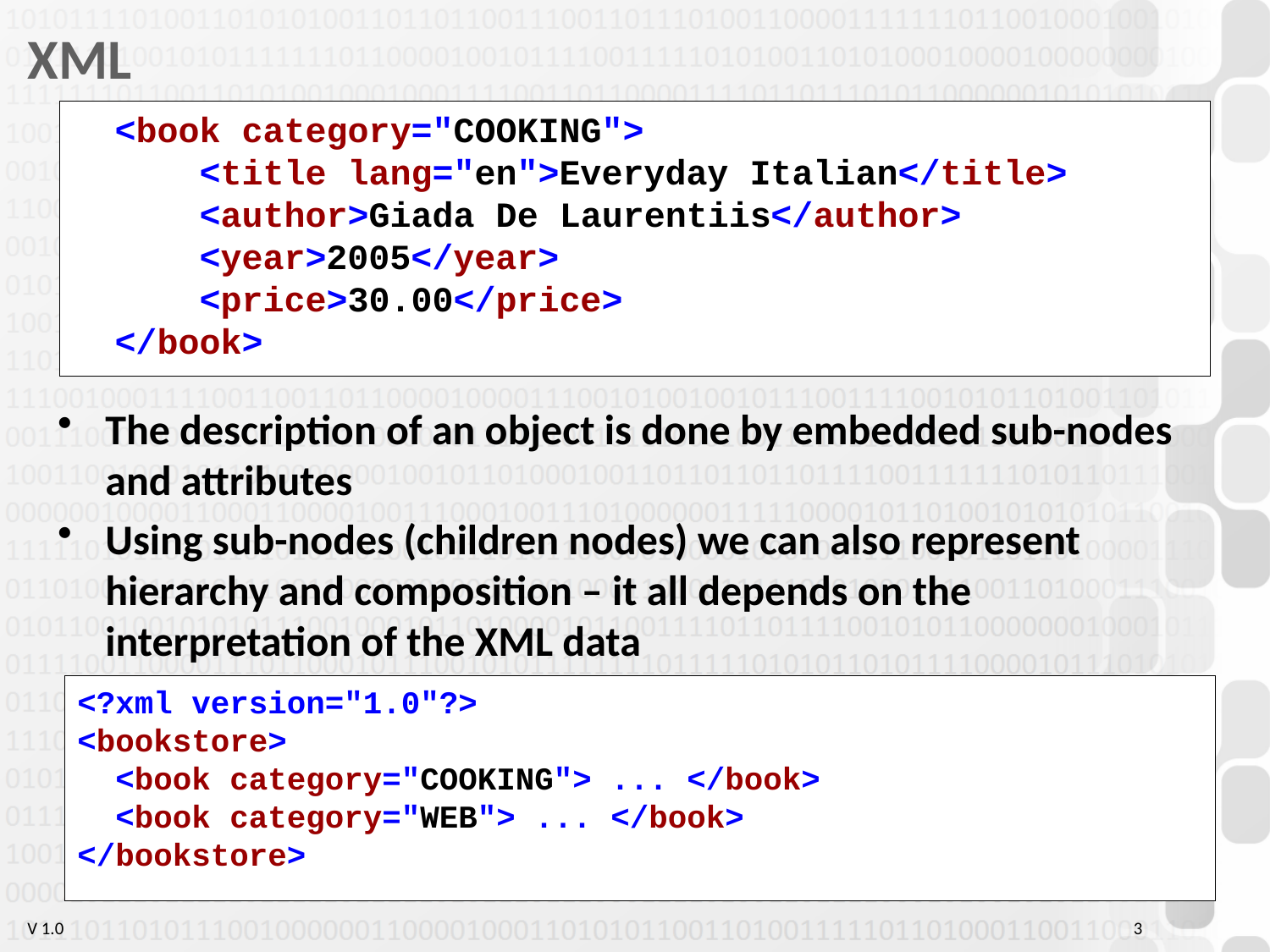

# XML
  <book category="COOKING">
	<title lang="en">Everyday Italian</title>
	<author>Giada De Laurentiis</author>
	<year>2005</year>
	<price>30.00</price>
  </book>
The description of an object is done by embedded sub-nodes and attributes
Using sub-nodes (children nodes) we can also represent hierarchy and composition – it all depends on the interpretation of the XML data
<?xml version="1.0"?>
<bookstore>
  <book category="COOKING"> ... </book>
  <book category="WEB"> ... </book>
</bookstore>
3